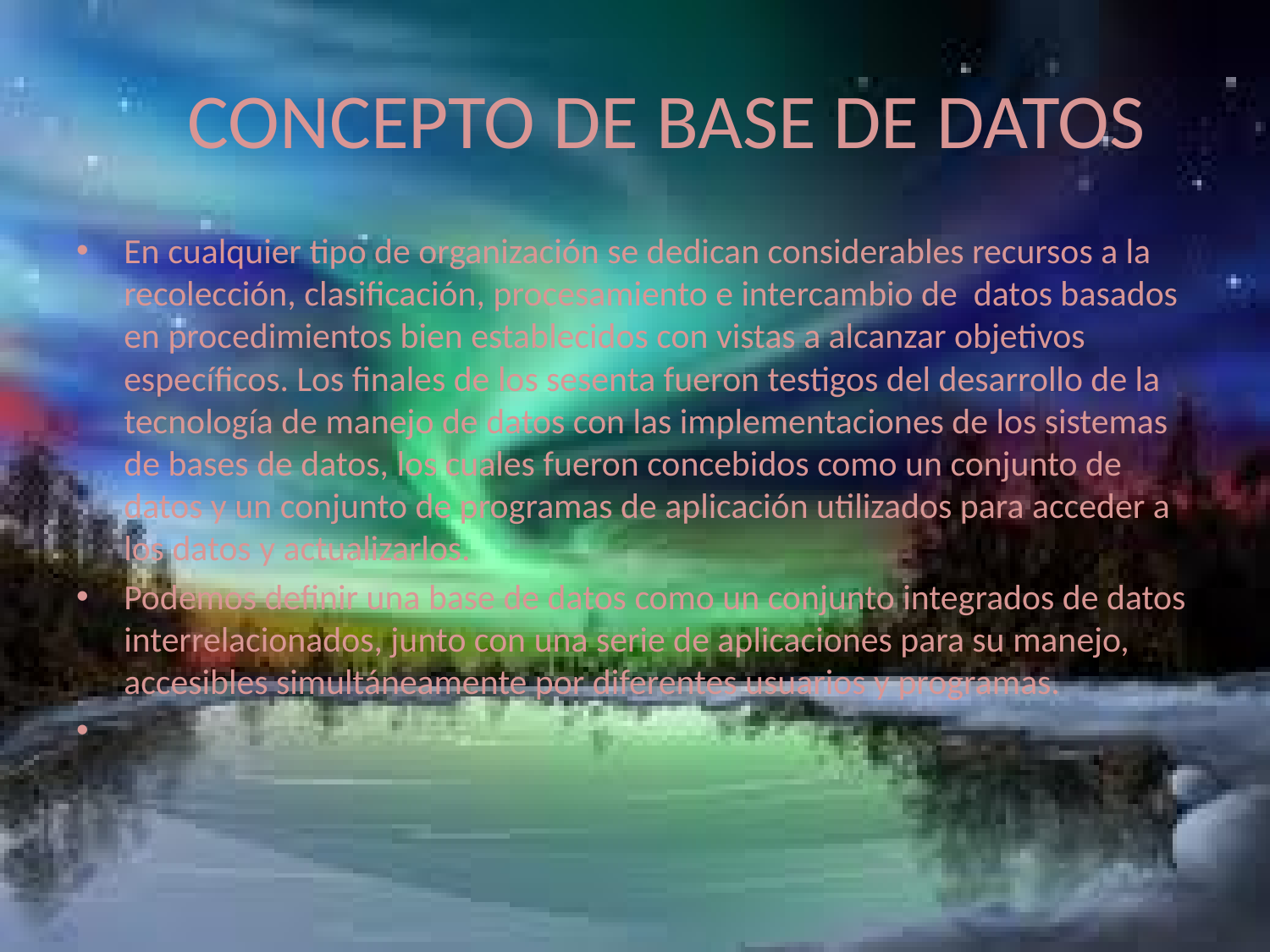

# CONCEPTO DE BASE DE DATOS
En cualquier tipo de organización se dedican considerables recursos a la recolección, clasificación, procesamiento e intercambio de  datos basados en procedimientos bien establecidos con vistas a alcanzar objetivos específicos. Los finales de los sesenta fueron testigos del desarrollo de la tecnología de manejo de datos con las implementaciones de los sistemas de bases de datos, los cuales fueron concebidos como un conjunto de datos y un conjunto de programas de aplicación utilizados para acceder a los datos y actualizarlos.
Podemos definir una base de datos como un conjunto integrados de datos interrelacionados, junto con una serie de aplicaciones para su manejo, accesibles simultáneamente por diferentes usuarios y programas.